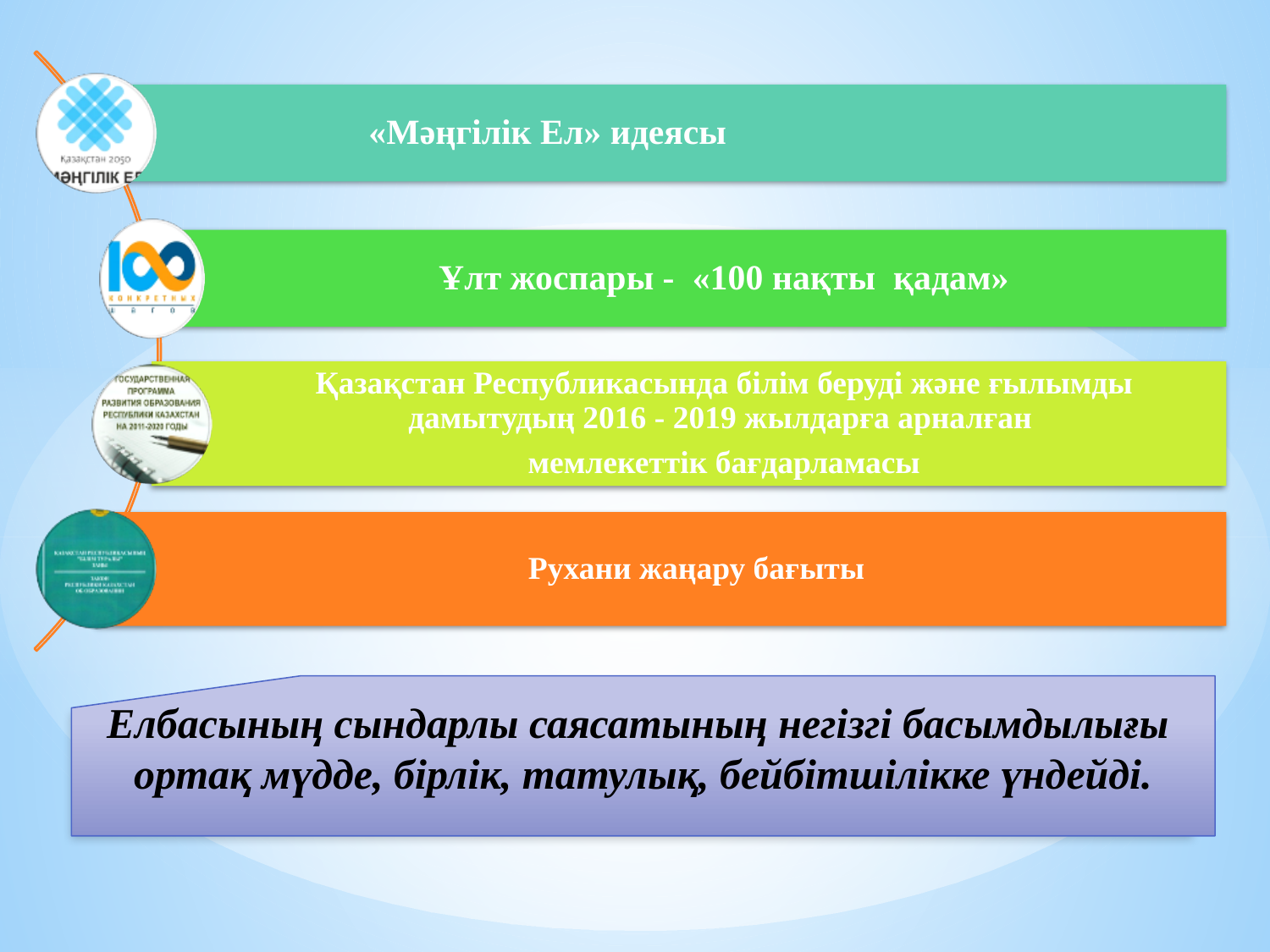

«Мәңгілік Ел» идеясы
Ұлт жоспары -  «100 нақты  қадам»
Қазақстан Республикасында білім беруді және ғылымды дамытудың 2016 - 2019 жылдарға арналған
мемлекеттік бағдарламасы
Рухани жаңару бағыты
Елбасының сындарлы саясатының негізгі басымдылығы  ортақ мүдде, бірлік, татулық, бейбітшілікке үндейді.